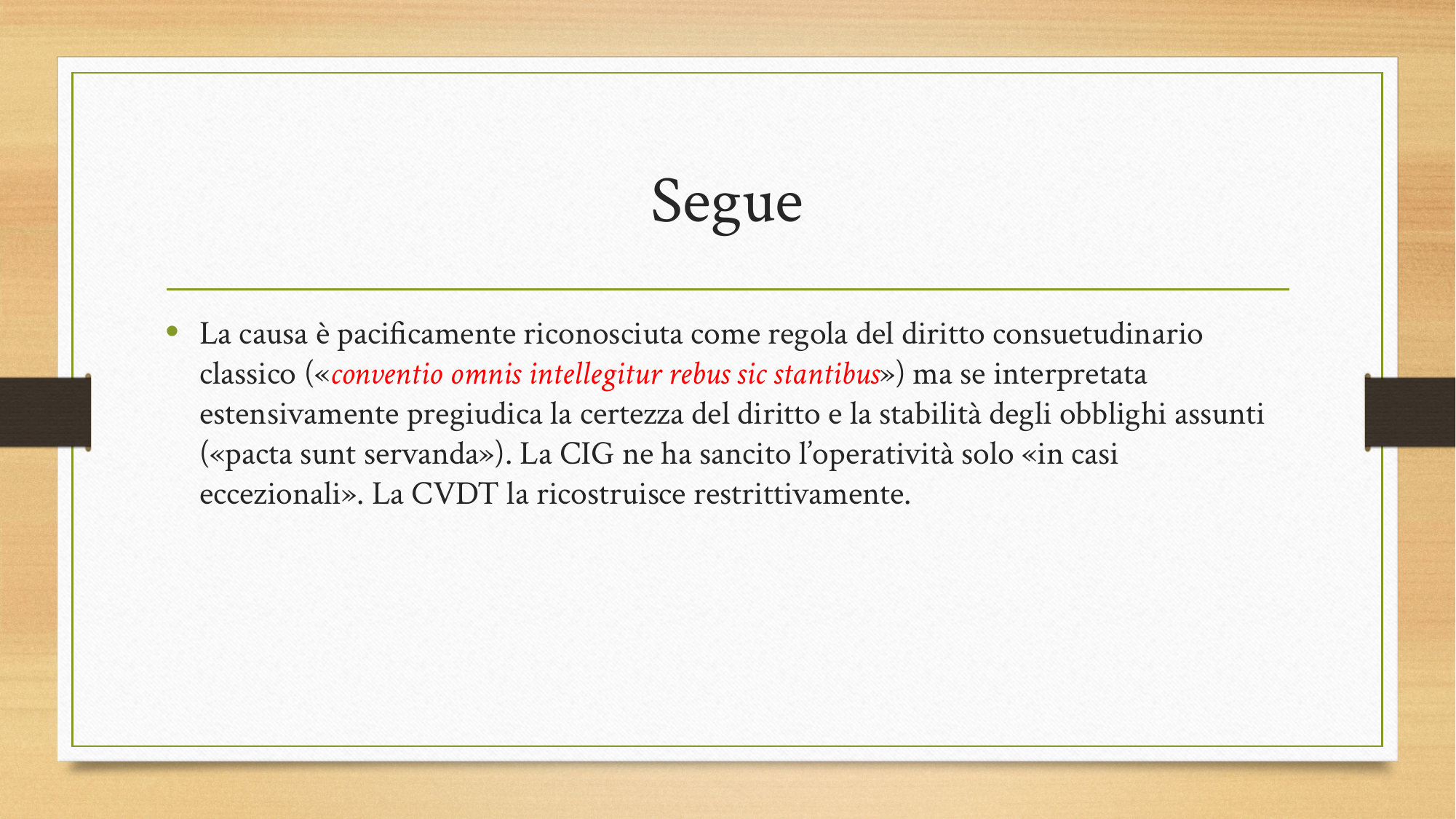

# Segue
La causa è pacificamente riconosciuta come regola del diritto consuetudinario classico («conventio omnis intellegitur rebus sic stantibus») ma se interpretata estensivamente pregiudica la certezza del diritto e la stabilità degli obblighi assunti («pacta sunt servanda»). La CIG ne ha sancito l’operatività solo «in casi eccezionali». La CVDT la ricostruisce restrittivamente.